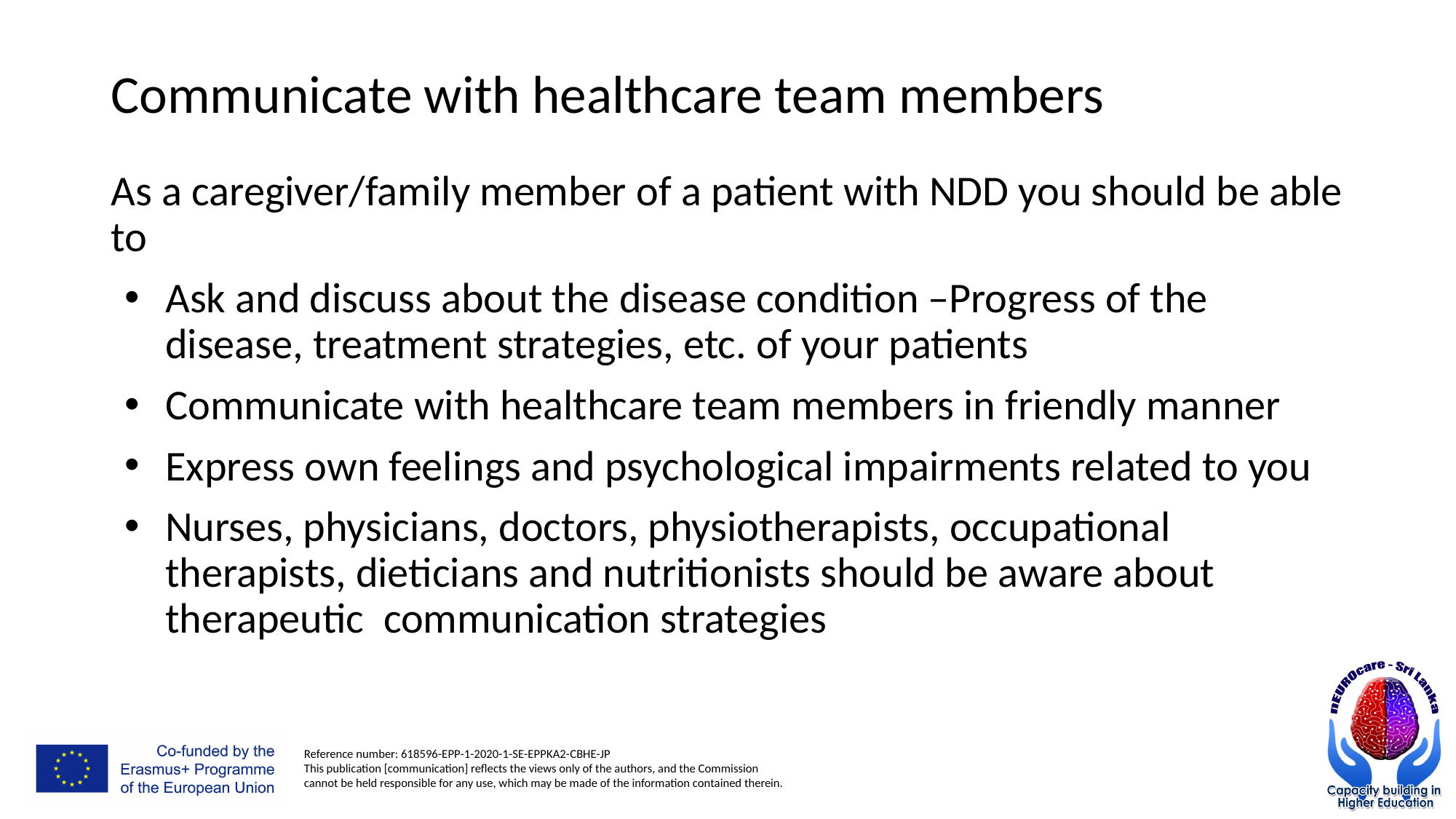

# Communicate with healthcare team members
As a caregiver/family member of a patient with NDD you should be able to
Ask and discuss about the disease condition –Progress of the disease, treatment strategies, etc. of your patients
Communicate with healthcare team members in friendly manner
Express own feelings and psychological impairments related to you
Nurses, physicians, doctors, physiotherapists, occupational therapists, dieticians and nutritionists should be aware about therapeutic  communication strategies